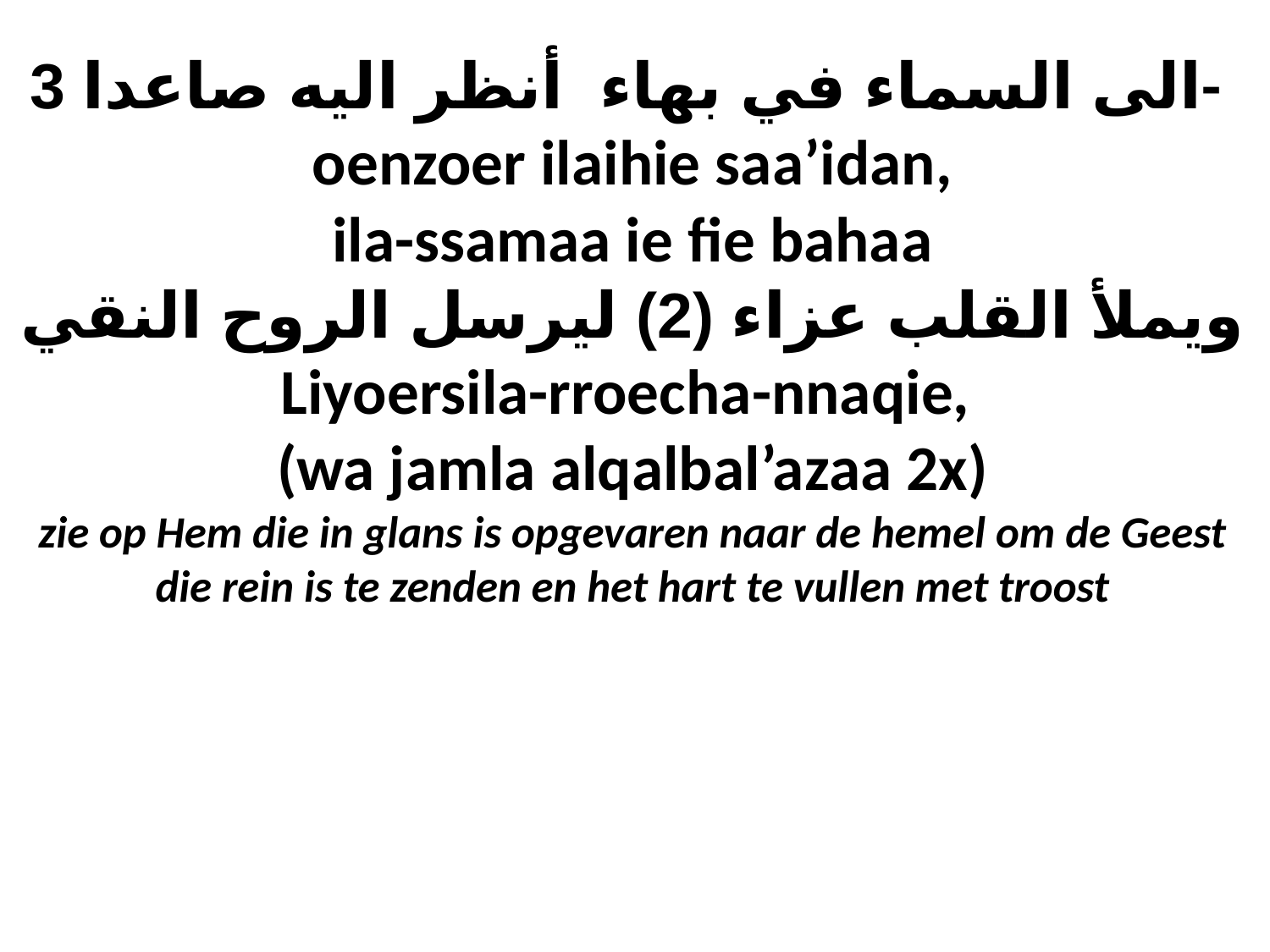

# الى السماء في بهاء  أنظر اليه صاعدا 3- oenzoer ilaihie saa’idan, ila-ssamaa ie fie bahaa ويملأ القلب عزاء (2) ليرسل الروح النقي Liyoersila-rroecha-nnaqie, (wa jamla alqalbal’azaa 2x) zie op Hem die in glans is opgevaren naar de hemel om de Geest die rein is te zenden en het hart te vullen met troost